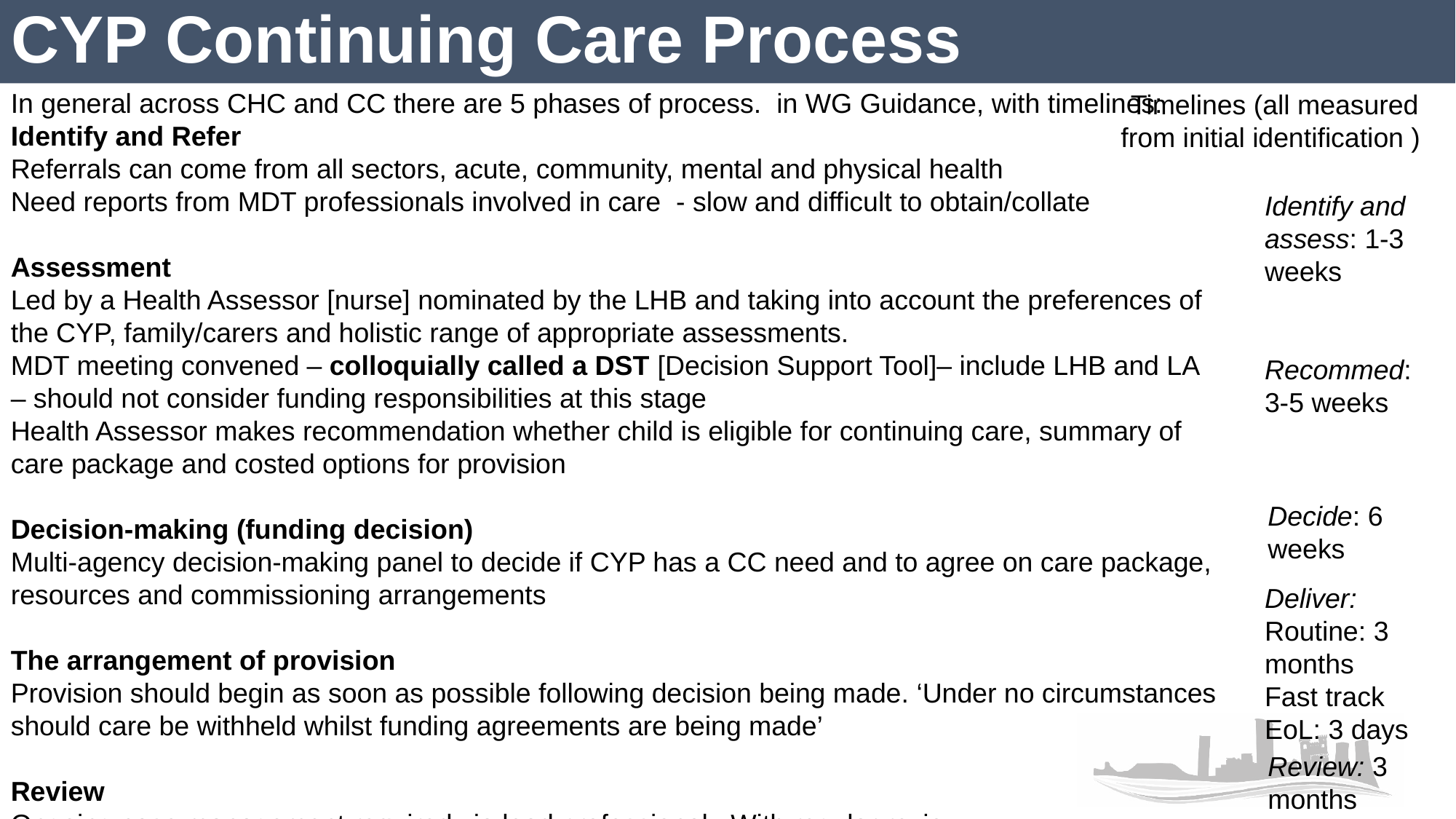

# CYP Continuing Care Process
In general across CHC and CC there are 5 phases of process.  in WG Guidance, with timelines:
Identify and Refer
Referrals can come from all sectors, acute, community, mental and physical health
Need reports from MDT professionals involved in care  - slow and difficult to obtain/collate

Assessment
Led by a Health Assessor [nurse] nominated by the LHB and taking into account the preferences of the CYP, family/carers and holistic range of appropriate assessments.
MDT meeting convened – colloquially called a DST [Decision Support Tool]– include LHB and LA – should not consider funding responsibilities at this stage
Health Assessor makes recommendation whether child is eligible for continuing care, summary of care package and costed options for provision

Decision-making (funding decision)
Multi-agency decision-making panel to decide if CYP has a CC need and to agree on care package, resources and commissioning arrangements

The arrangement of provision
Provision should begin as soon as possible following decision being made. ‘Under no circumstances should care be withheld whilst funding agreements are being made’

Review
Ongoing case management required via lead professional.  With regular review
Timelines (all measured from initial identification )
Identify and assess: 1-3 weeks
Recommed: 3-5 weeks
Decide: 6 weeks
Deliver:
Routine: 3 months
Fast track EoL: 3 days
Review: 3 months